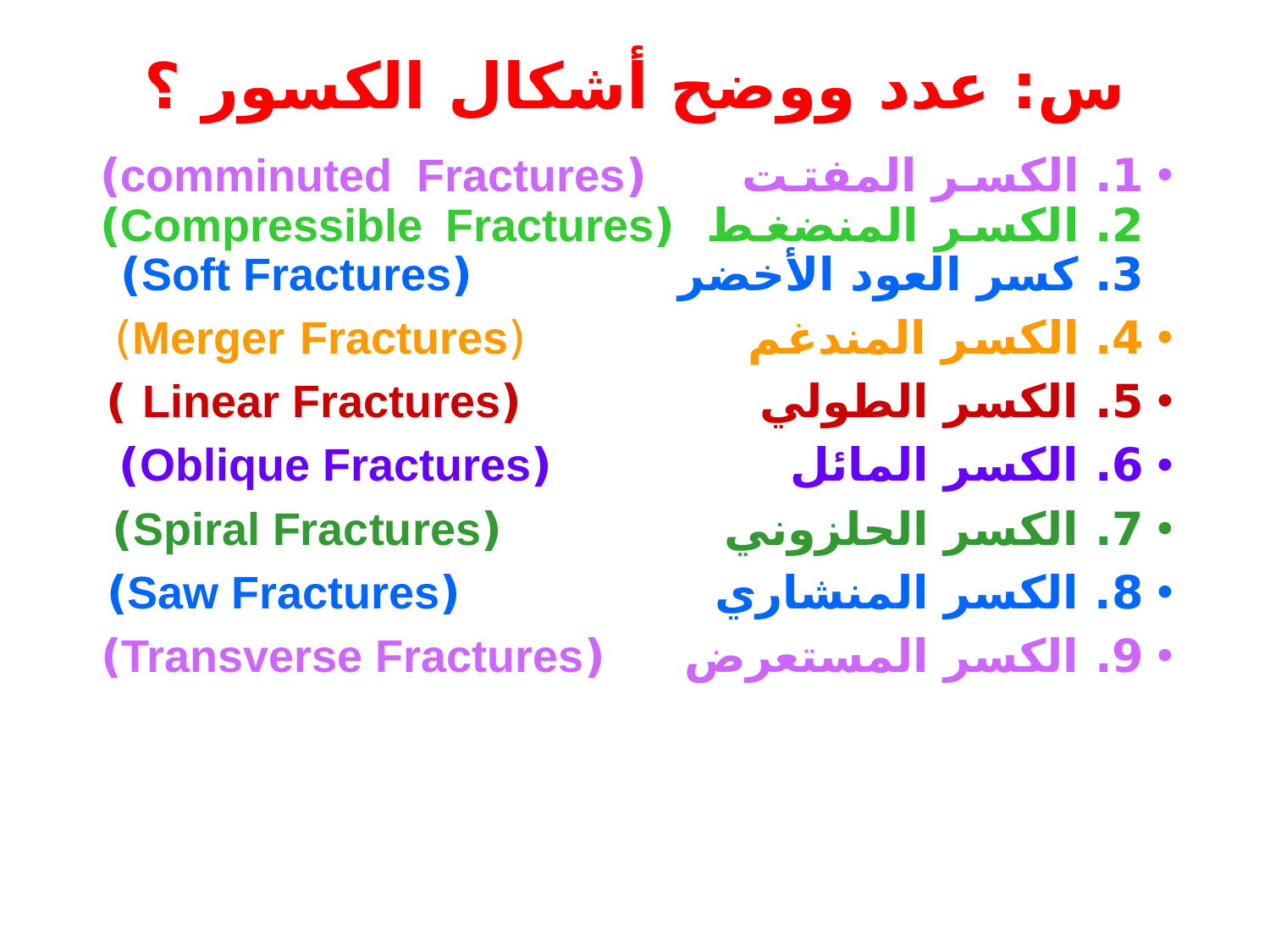

# س: عدد ووضح أشكال الكسور ؟
1. الكسر المفتت      (comminuted Fractures) 2. الكسر المنضغط  (Compressible Fractures) 3. كسر العود الأخضر             (Soft Fractures)
4. الكسر المندغم              (Merger Fractures)
5. الكسر الطولي               (Linear Fractures )
6. الكسر المائل               (Oblique Fractures)
7. الكسر الحلزوني              (Spiral Fractures)
8. الكسر المنشاري                (Saw Fractures)
9. الكسر المستعرض     (Transverse Fractures)